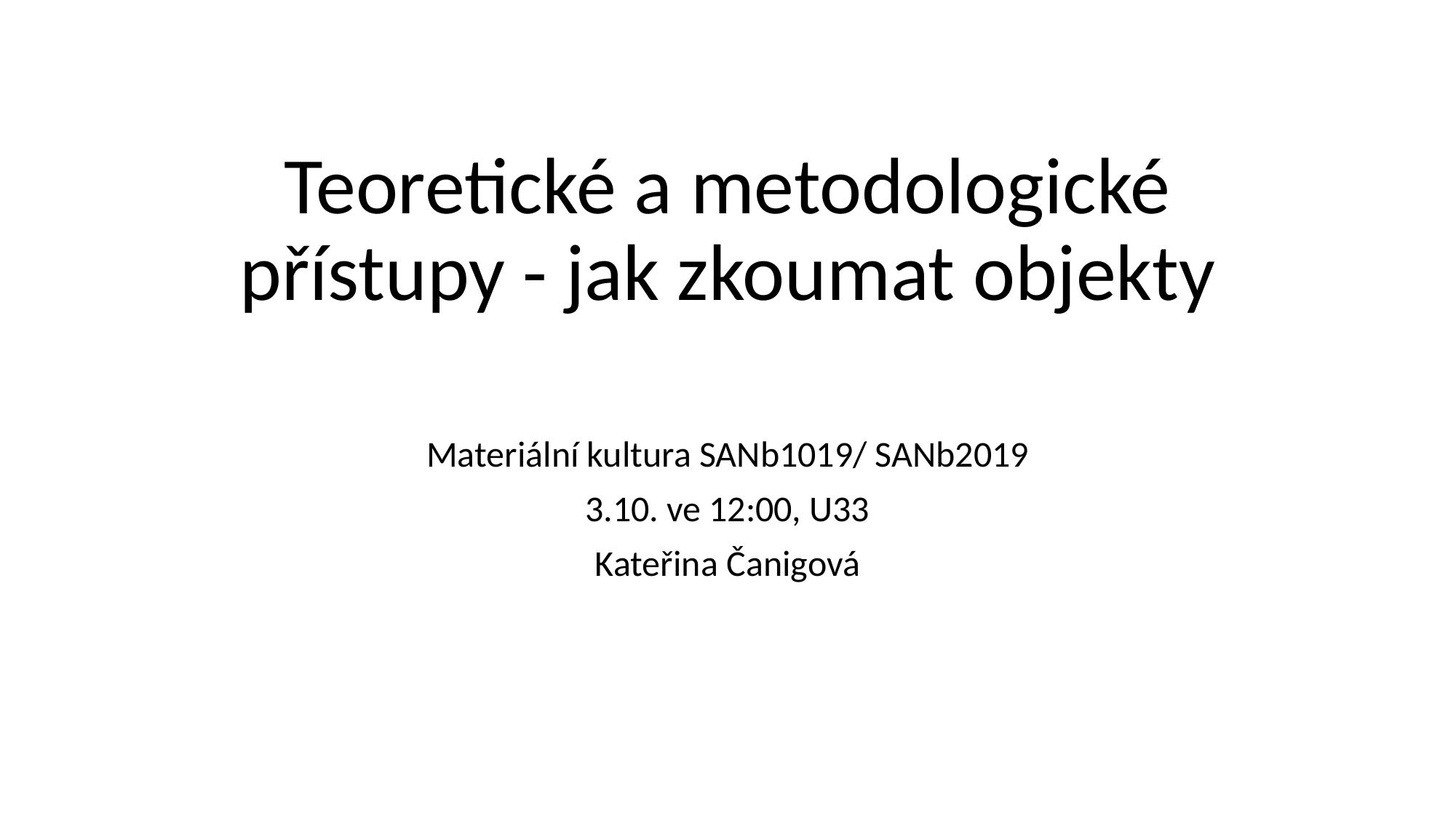

# Teoretické a metodologické přístupy - jak zkoumat objekty
Materiální kultura SANb1019/ SANb2019
3.10. ve 12:00, U33
Kateřina Čanigová